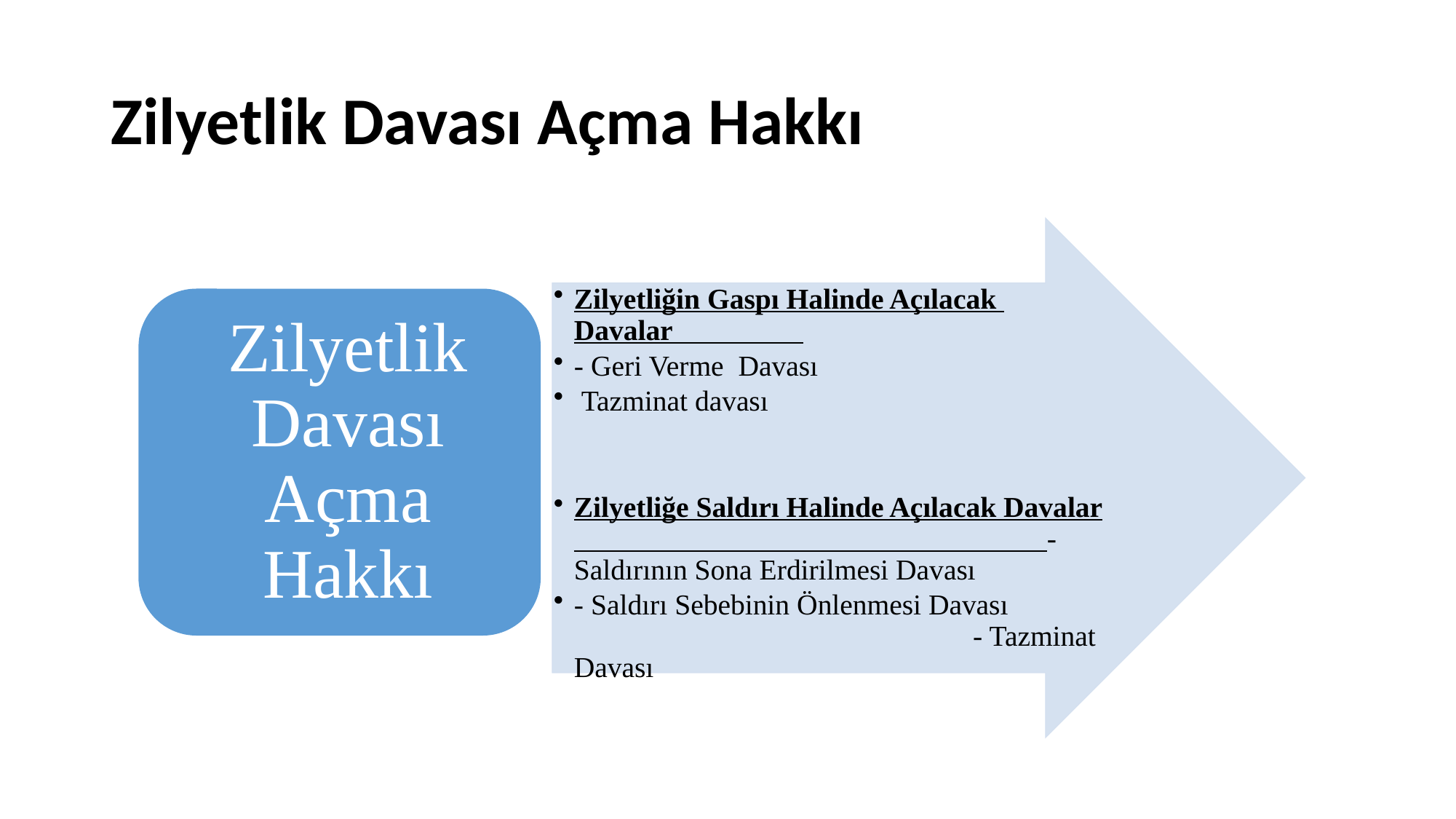

# Zilyetlik Davası Açma Hakkı
Zilyetliğin Gaspı Halinde Açılacak  Davalar
- Geri Verme  Davası
 Tazminat davası

Zilyetliğe Saldırı Halinde Açılacak Davalar                                                                  - Saldırının Sona Erdirilmesi Davası
- Saldırı Sebebinin Önlenmesi Davası                                                                     - Tazminat Davası

Zilyetlik Davası Açma Hakkı